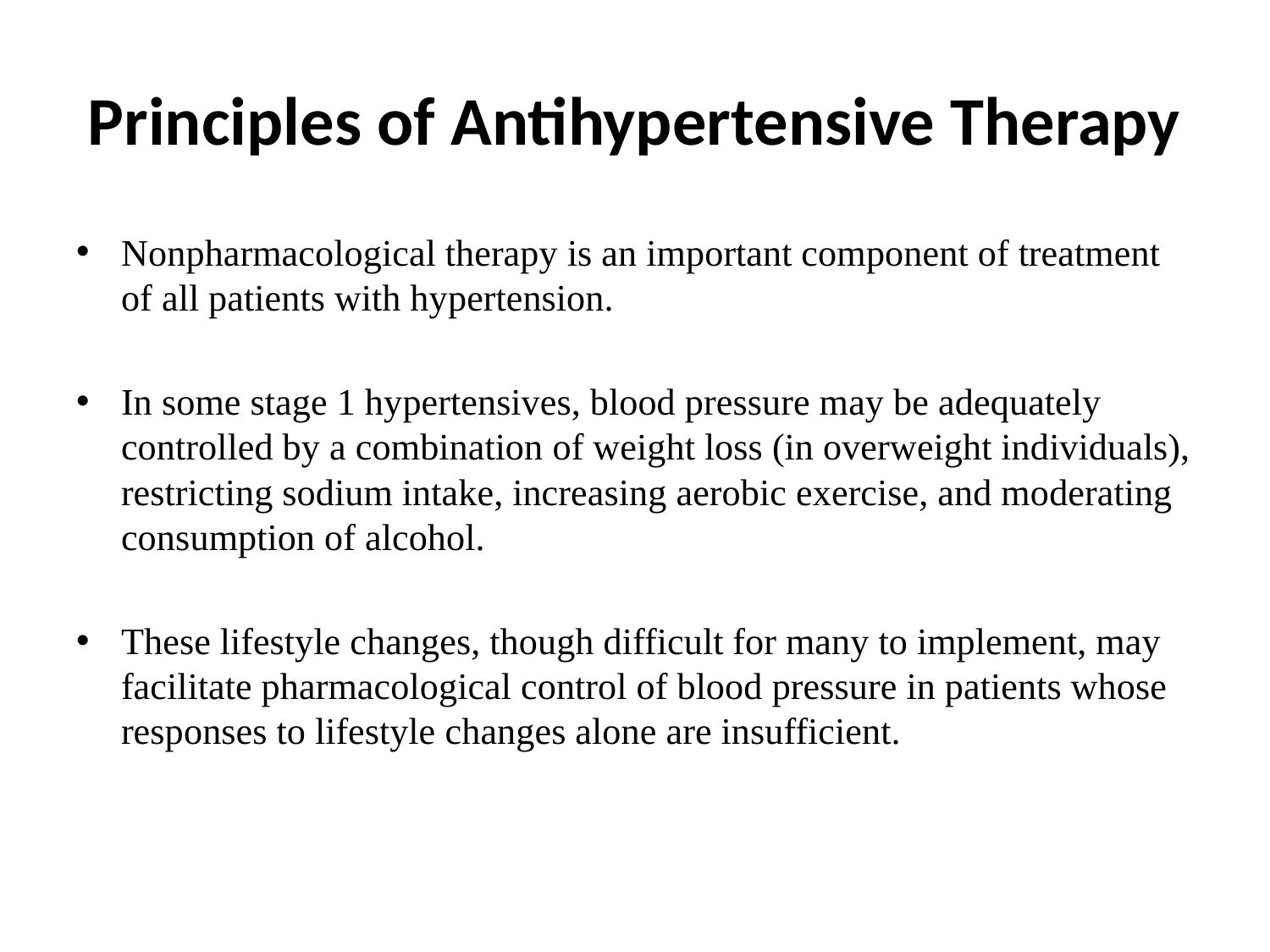

# Principles of Antihypertensive Therapy
Nonpharmacological therapy is an important component of treatment of all patients with hypertension.

In some stage 1 hypertensives, blood pressure may be adequately controlled by a combination of weight loss (in overweight individuals), restricting sodium intake, increasing aerobic exercise, and moderating consumption of alcohol.

These lifestyle changes, though difficult for many to implement, may facilitate pharmacological control of blood pressure in patients whose responses to lifestyle changes alone are insufficient.